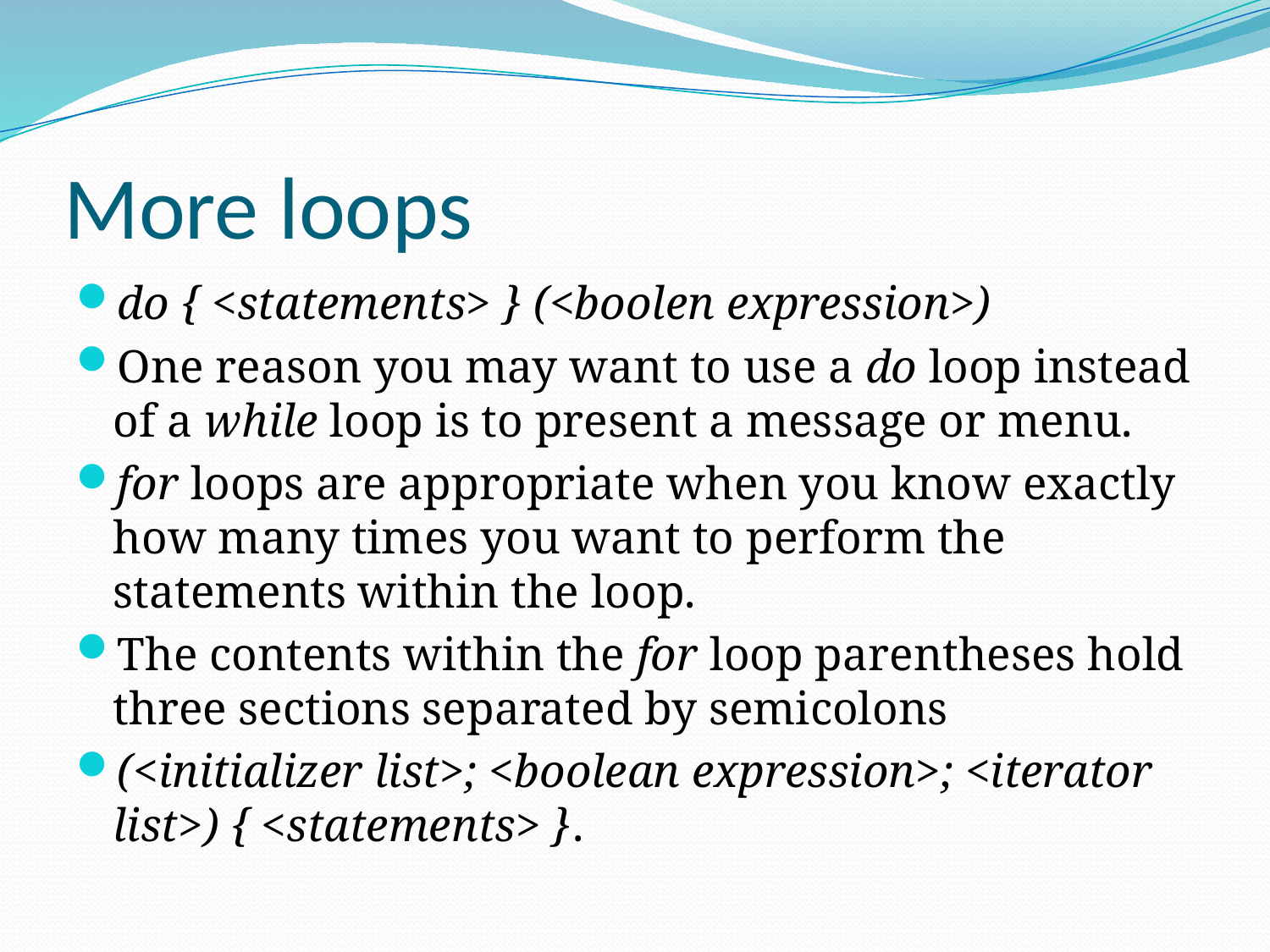

# More loops
do { <statements> } (<boolen expression>)
One reason you may want to use a do loop instead of a while loop is to present a message or menu.
for loops are appropriate when you know exactly how many times you want to perform the statements within the loop.
The contents within the for loop parentheses hold three sections separated by semicolons
(<initializer list>; <boolean expression>; <iterator list>) { <statements> }.